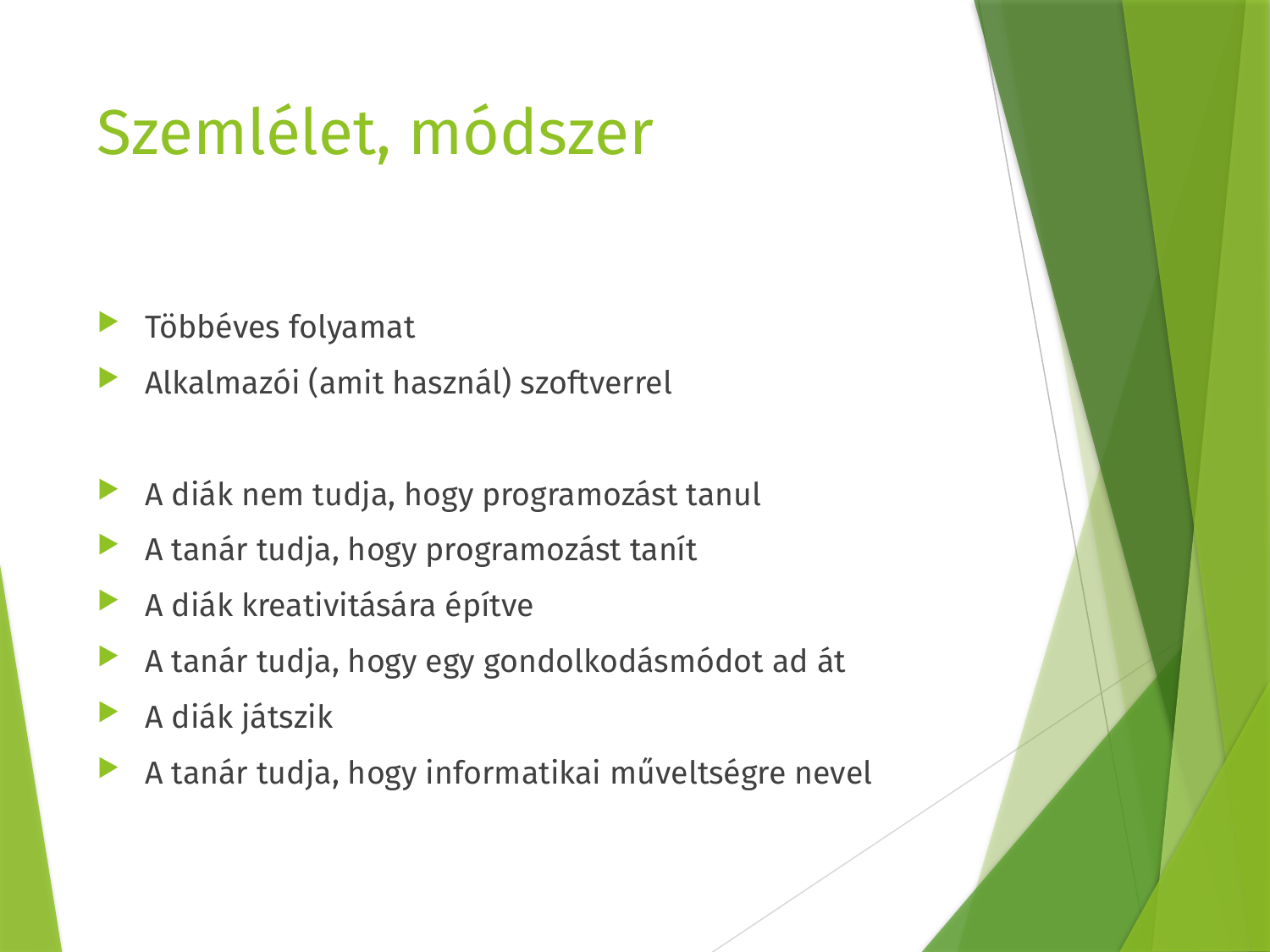

# Szemlélet, módszer
Többéves folyamat
Alkalmazói (amit használ) szoftverrel

A diák nem tudja, hogy programozást tanul
A tanár tudja, hogy programozást tanít
A diák kreativitására építve
A tanár tudja, hogy egy gondolkodásmódot ad át
A diák játszik
A tanár tudja, hogy informatikai műveltségre nevel